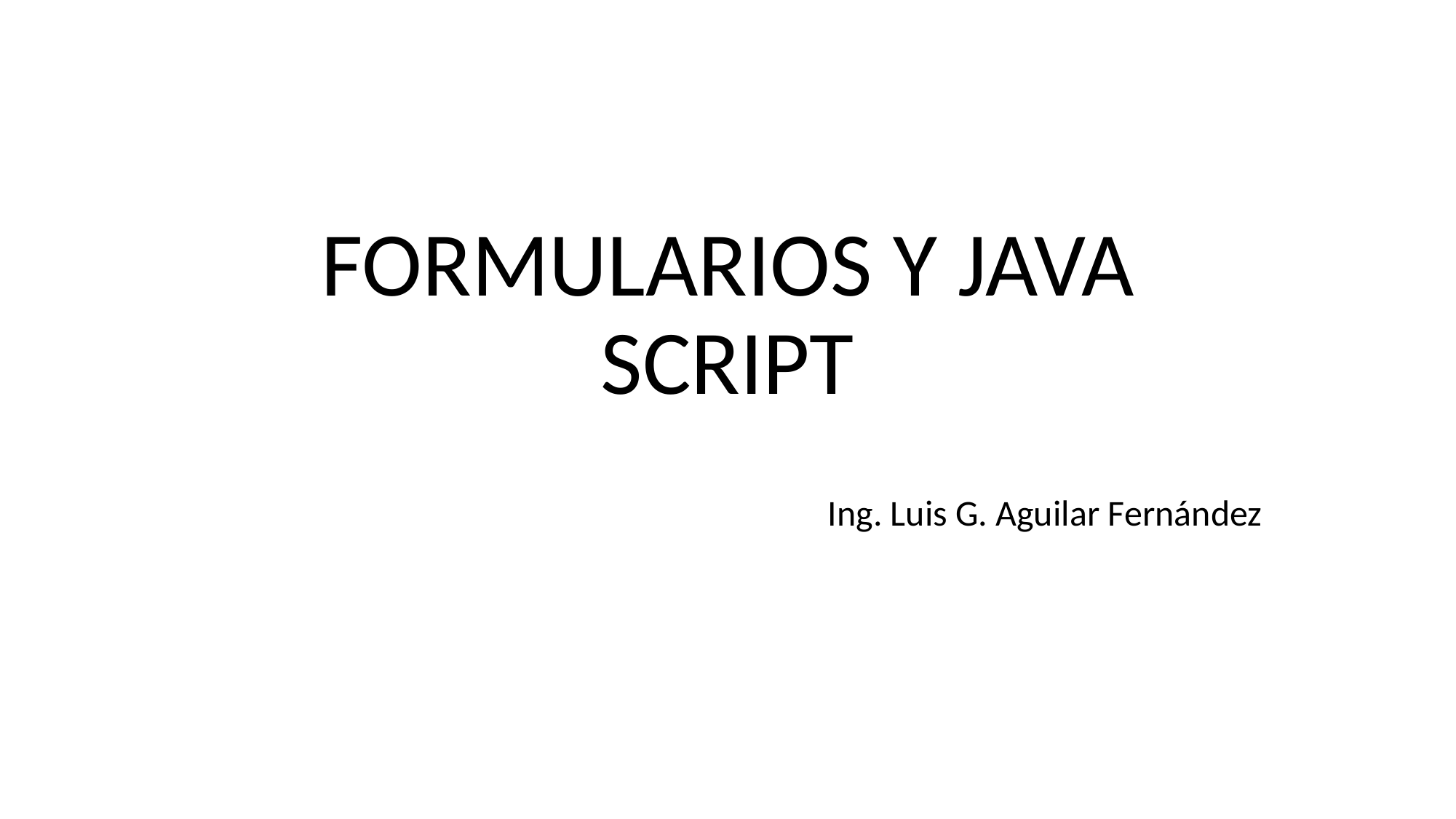

# FORMULARIOS Y JAVA SCRIPT

Ing. Luis G. Aguilar Fernández